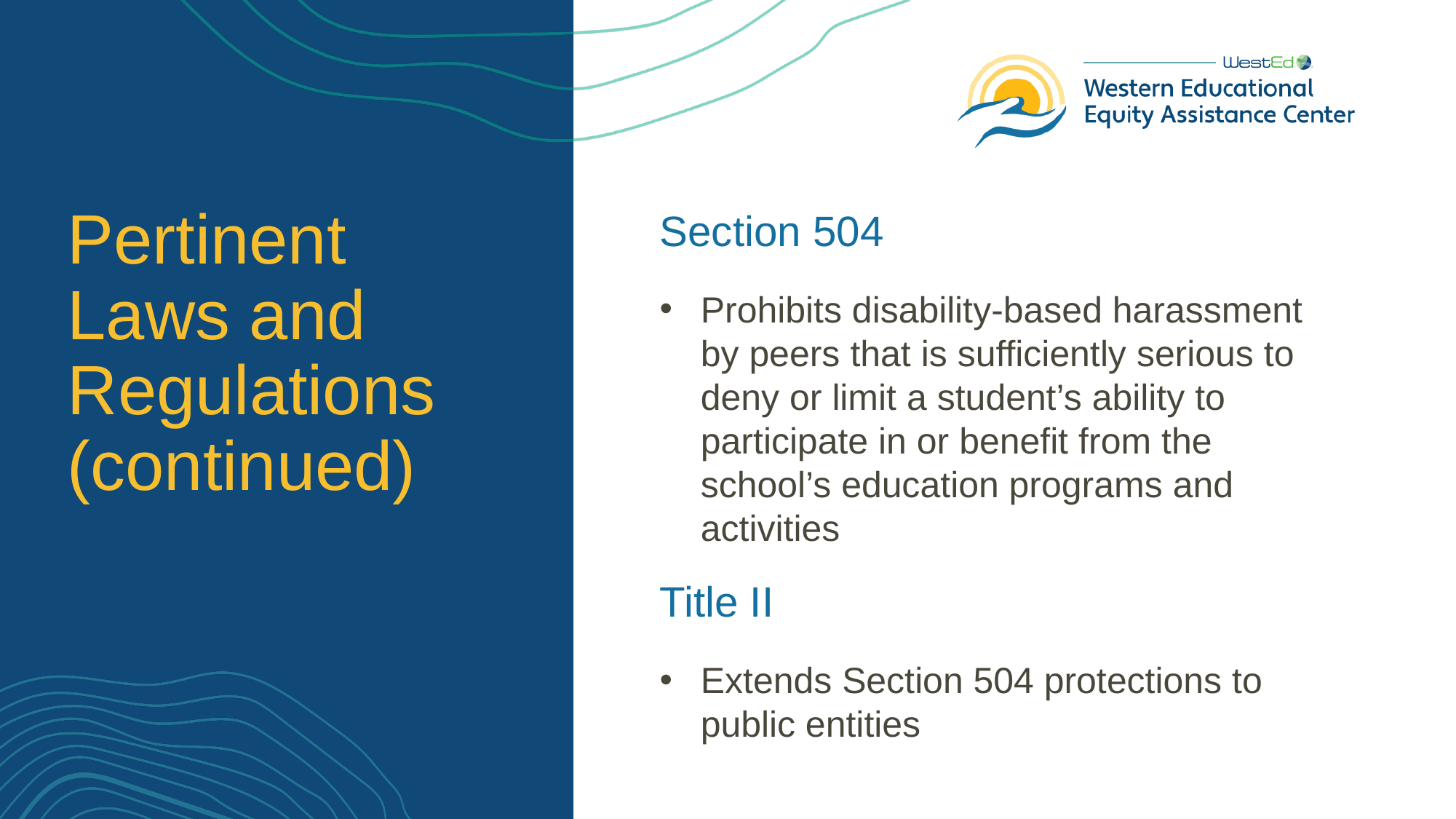

# Pertinent Laws and Regulations (continued)
Section 504
Prohibits disability-based harassment by peers that is sufficiently serious to deny or limit a student’s ability to participate in or benefit from the school’s education programs and activities
Title II
Extends Section 504 protections to public entities